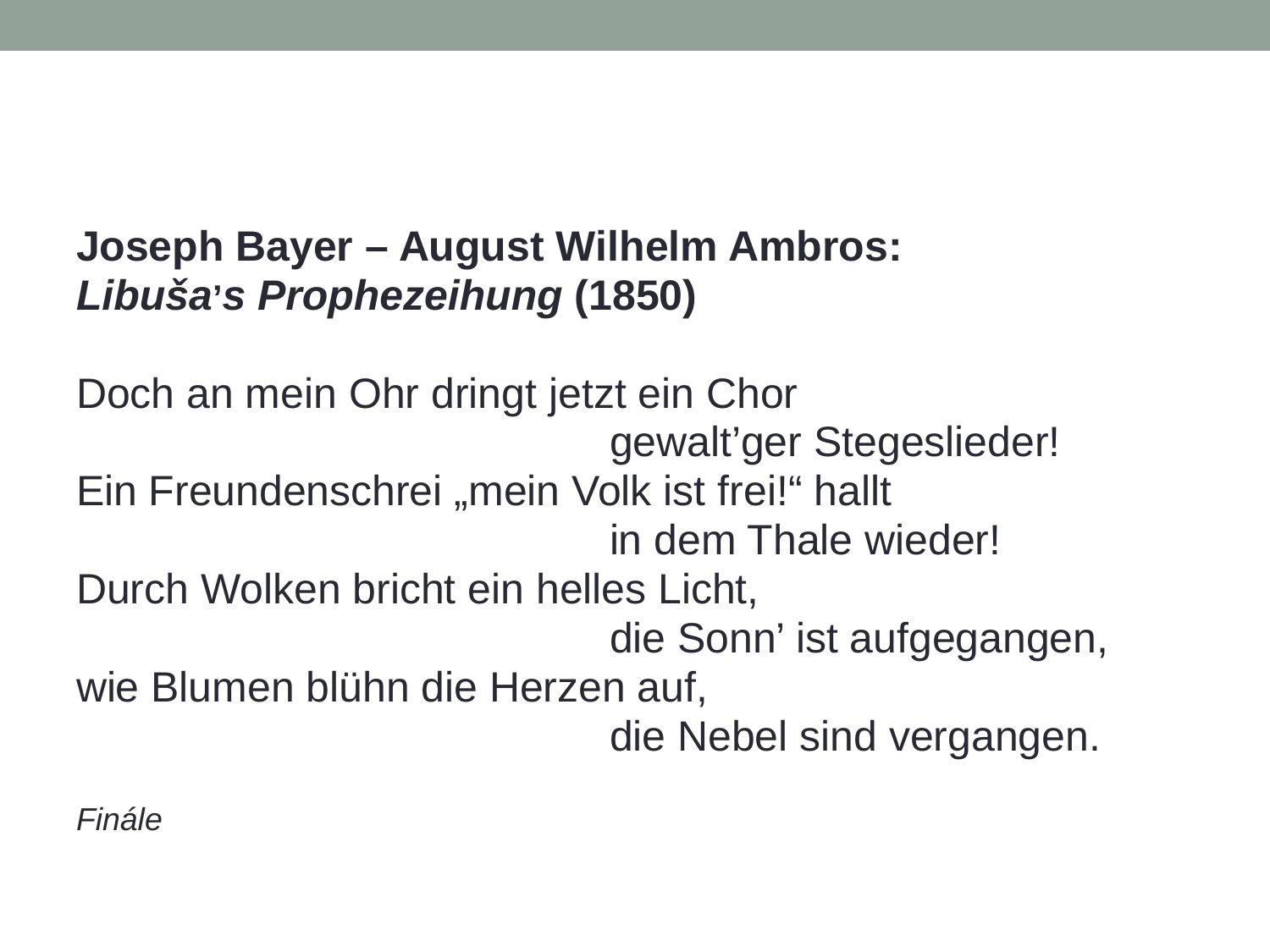

#
Joseph Bayer – August Wilhelm Ambros:
Libuša’s Prophezeihung (1850)

Doch an mein Ohr dringt jetzt ein Chor
					gewalt’ger Stegeslieder!
Ein Freundenschrei „mein Volk ist frei!“ hallt
					in dem Thale wieder!
Durch Wolken bricht ein helles Licht,
					die Sonn’ ist aufgegangen,
wie Blumen blühn die Herzen auf,
					die Nebel sind vergangen.
Finále